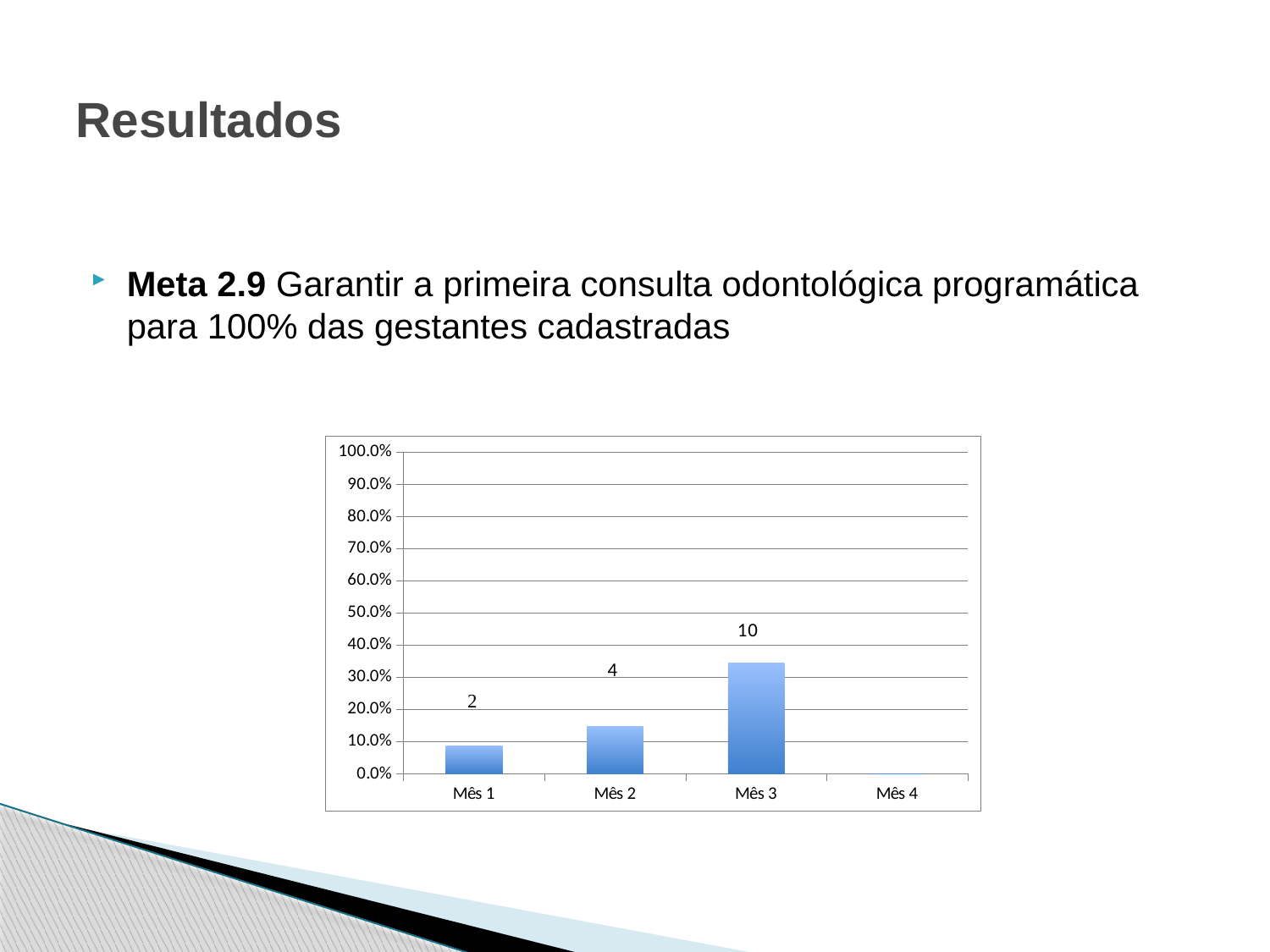

# Resultados

Meta 2.9 Garantir a primeira consulta odontológica programática para 100% das gestantes cadastradas

### Chart

| Category | Proporção de gestantes com primeira consulta odontológica programática |
|---|---|
| Mês 1 | 0.08695652173913047 |
| Mês 2 | 0.14814814814814822 |
| Mês 3 | 0.34482758620689674 |
| Mês 4 | 0.0 |